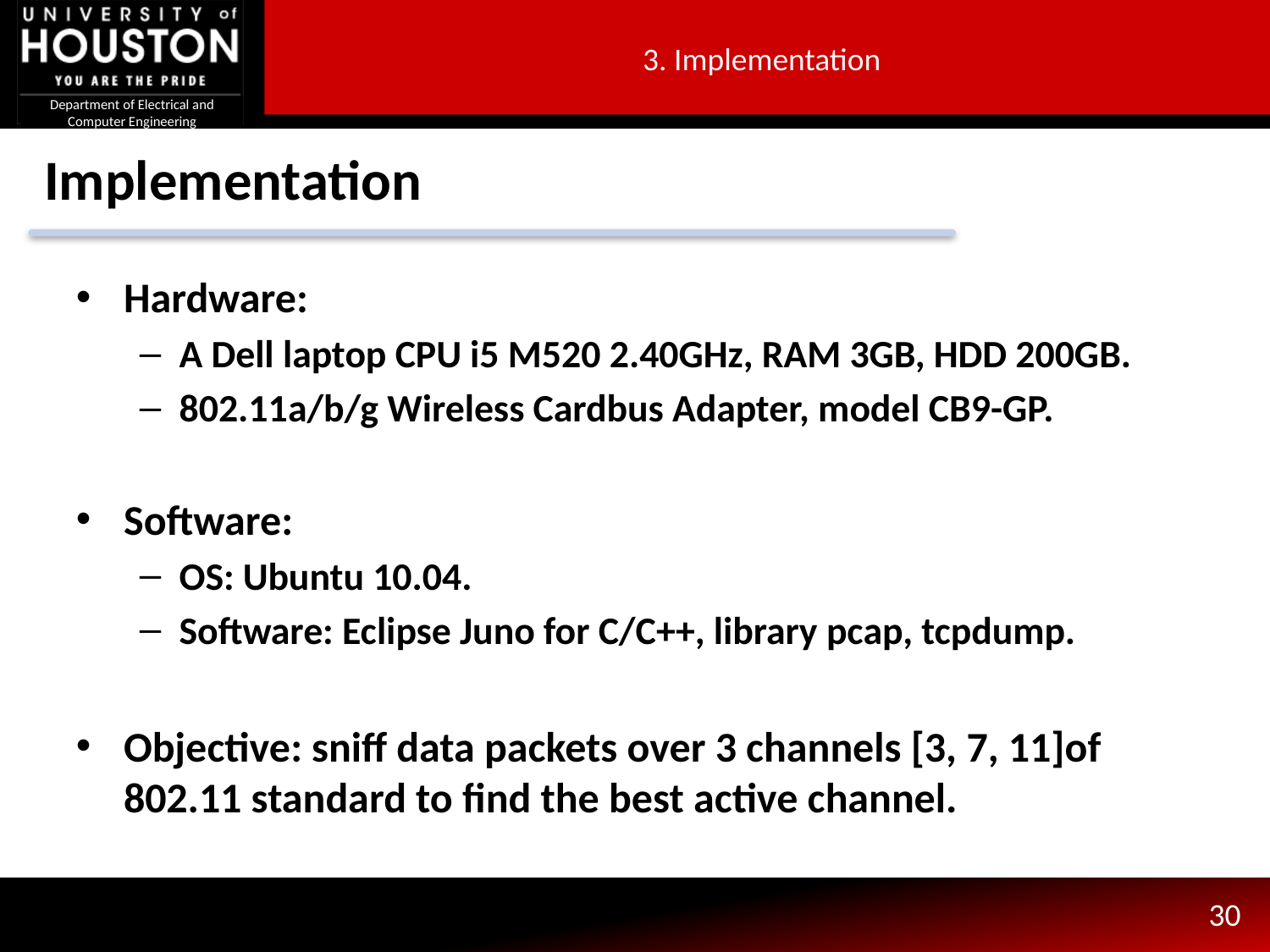

3. Implementation
# Implementation
Hardware:
A Dell laptop CPU i5 M520 2.40GHz, RAM 3GB, HDD 200GB.
802.11a/b/g Wireless Cardbus Adapter, model CB9-GP.

Software:
OS: Ubuntu 10.04.
Software: Eclipse Juno for C/C++, library pcap, tcpdump.

Objective: sniff data packets over 3 channels [3, 7, 11]of 802.11 standard to find the best active channel.

30